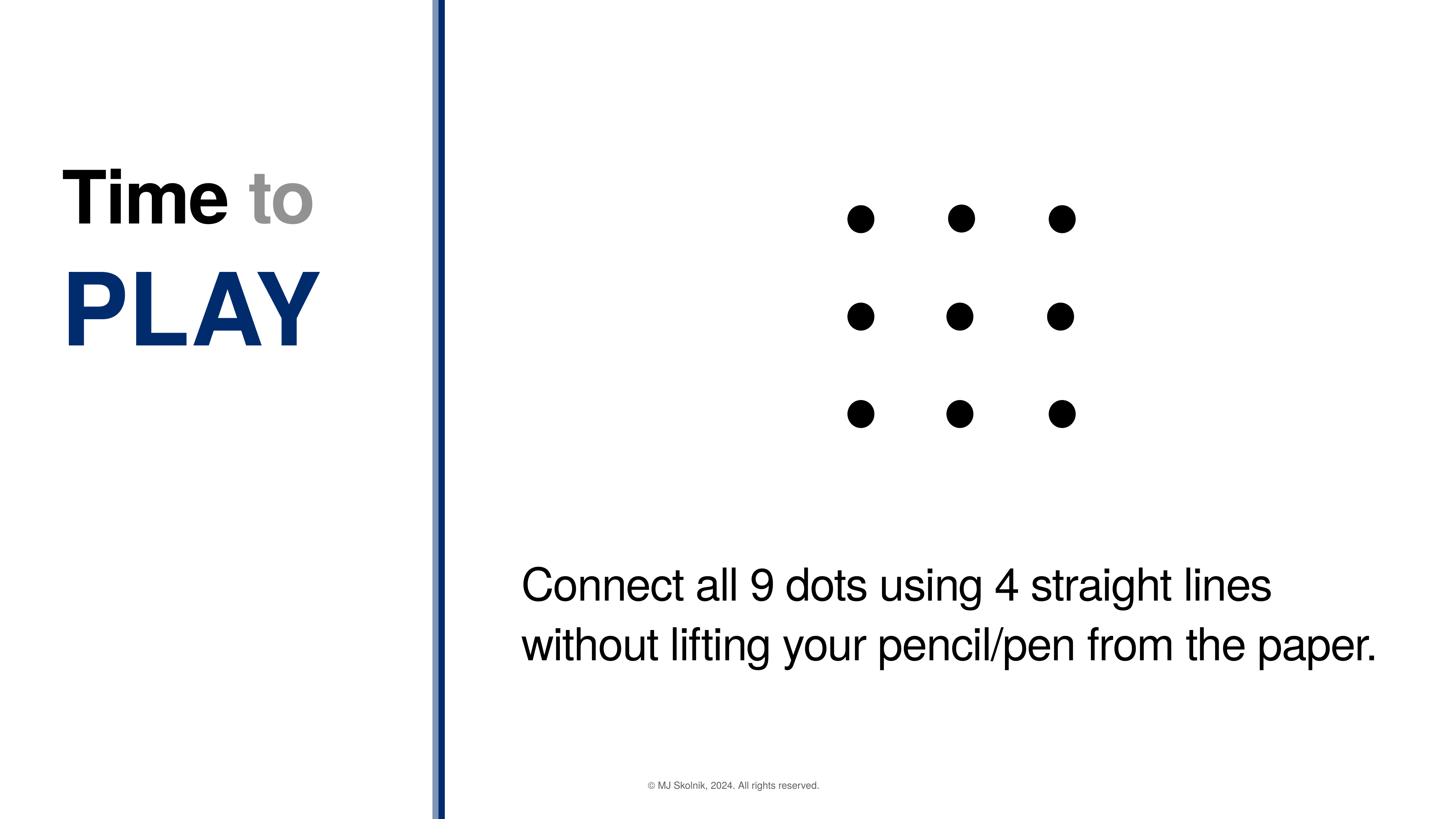

# Time to

PLAY
Connect all 9 dots using 4 straight lines without lifting your pencil/pen from the paper.
© MJ Skolnik, 2024. All rights reserved.